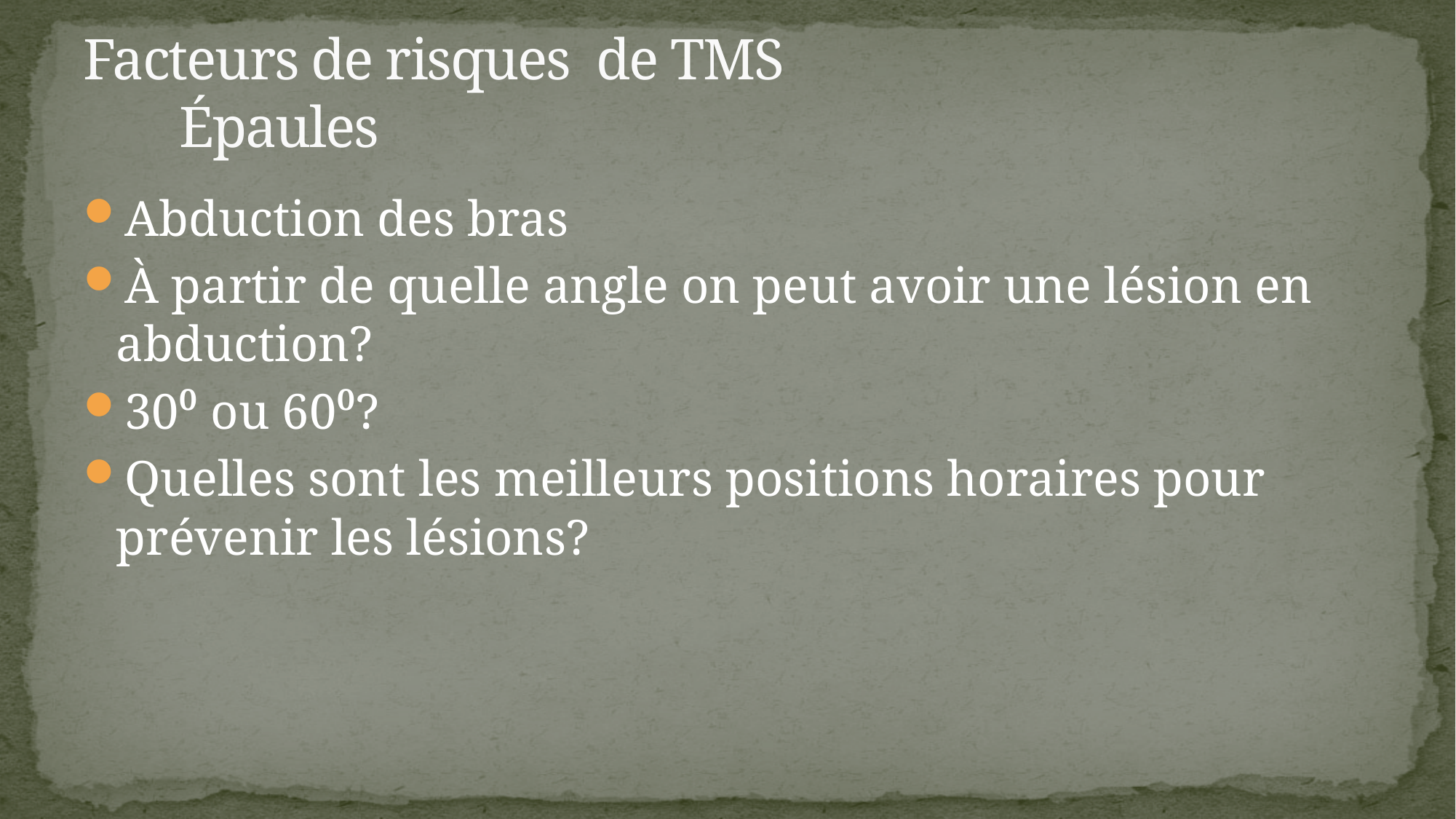

# Facteurs de risques  de TMS Épaules
Abduction des bras
À partir de quelle angle on peut avoir une lésion en abduction?
30⁰ ou 60⁰?
Quelles sont les meilleurs positions horaires pour prévenir les lésions?